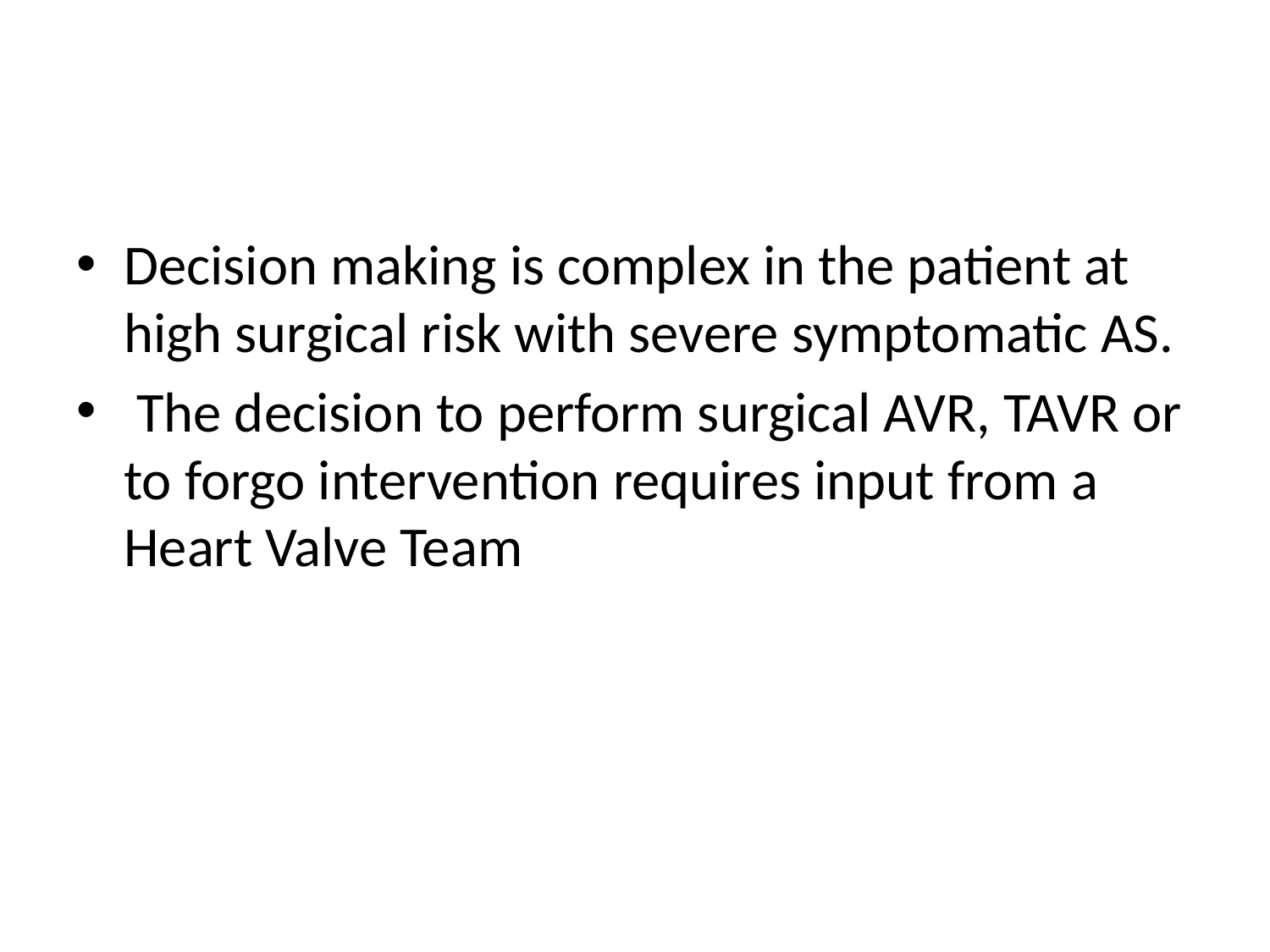

#
Decision making is complex in the patient at high surgical risk with severe symptomatic AS.
 The decision to perform surgical AVR, TAVR or to forgo intervention requires input from a Heart Valve Team